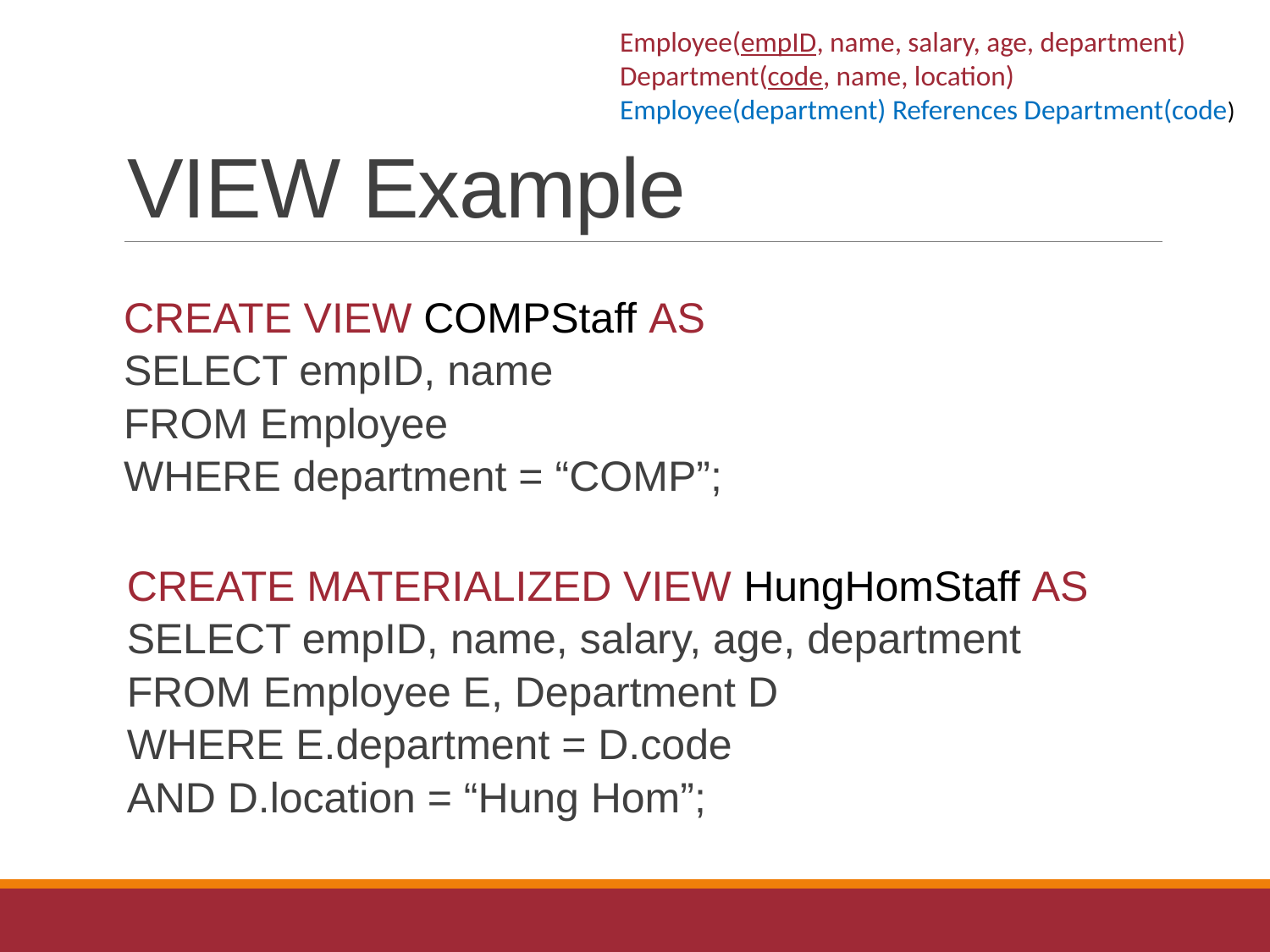

Employee(empID, name, salary, age, department)
Department(code, name, location)
Employee(department) References Department(code)

# VIEW Example
CREATE VIEW COMPStaff AS
SELECT empID, name
FROM Employee
WHERE department = “COMP”;

CREATE MATERIALIZED VIEW HungHomStaff AS
SELECT empID, name, salary, age, department
FROM Employee E, Department D
WHERE E.department = D.code
AND D.location = “Hung Hom”;